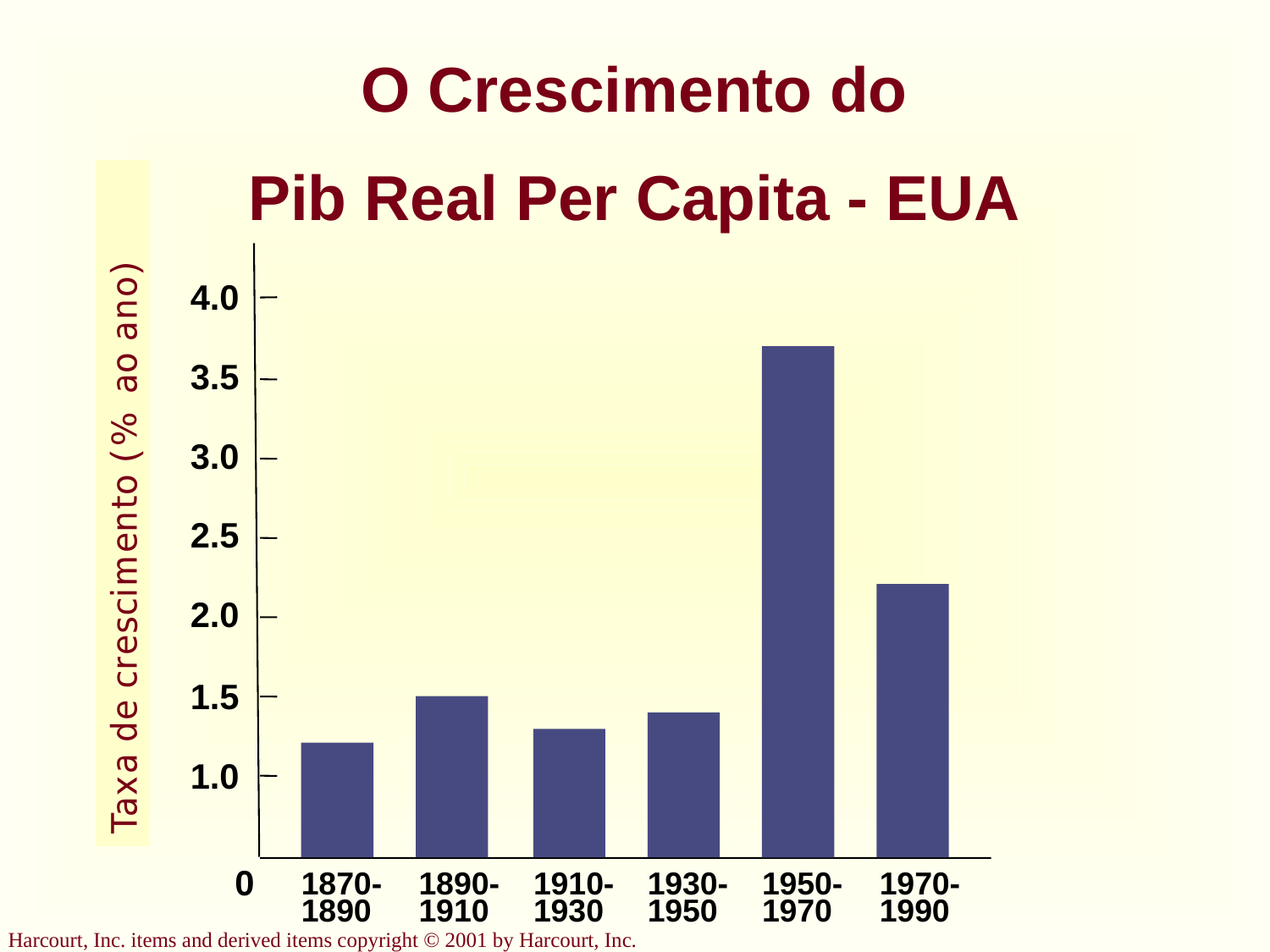

O Crescimento do
Pib Real Per Capita - EUA

4.0

3.5

3.0

Taxa de crescimento (% ao ano)
2.5

2.0

1.5

1.0

0
1870-
1890-
1910-
1930-
1950-
1970-
1890
1910
1930
1950
1970
1990